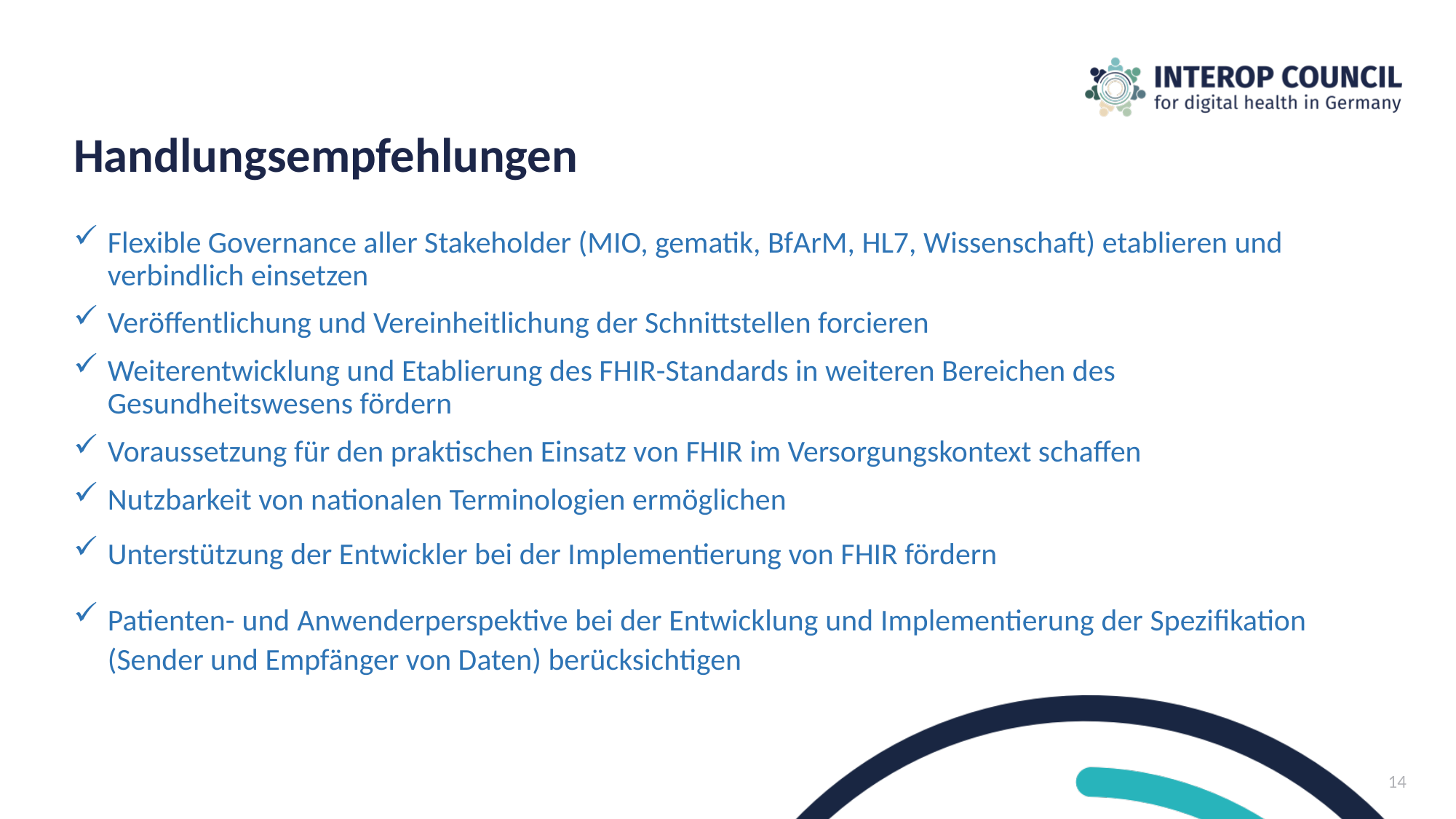

# Handlungsempfehlungen
Flexible Governance aller Stakeholder (MIO, gematik, BfArM, HL7, Wissenschaft) etablieren und verbindlich einsetzen
Veröffentlichung und Vereinheitlichung der Schnittstellen forcieren
Weiterentwicklung und Etablierung des FHIR-Standards in weiteren Bereichen des Gesundheitswesens fördern
Voraussetzung für den praktischen Einsatz von FHIR im Versorgungskontext schaffen
Nutzbarkeit von nationalen Terminologien ermöglichen
Unterstützung der Entwickler bei der Implementierung von FHIR fördern
Patienten- und Anwenderperspektive bei der Entwicklung und Implementierung der Spezifikation (Sender und Empfänger von Daten) berücksichtigen

14